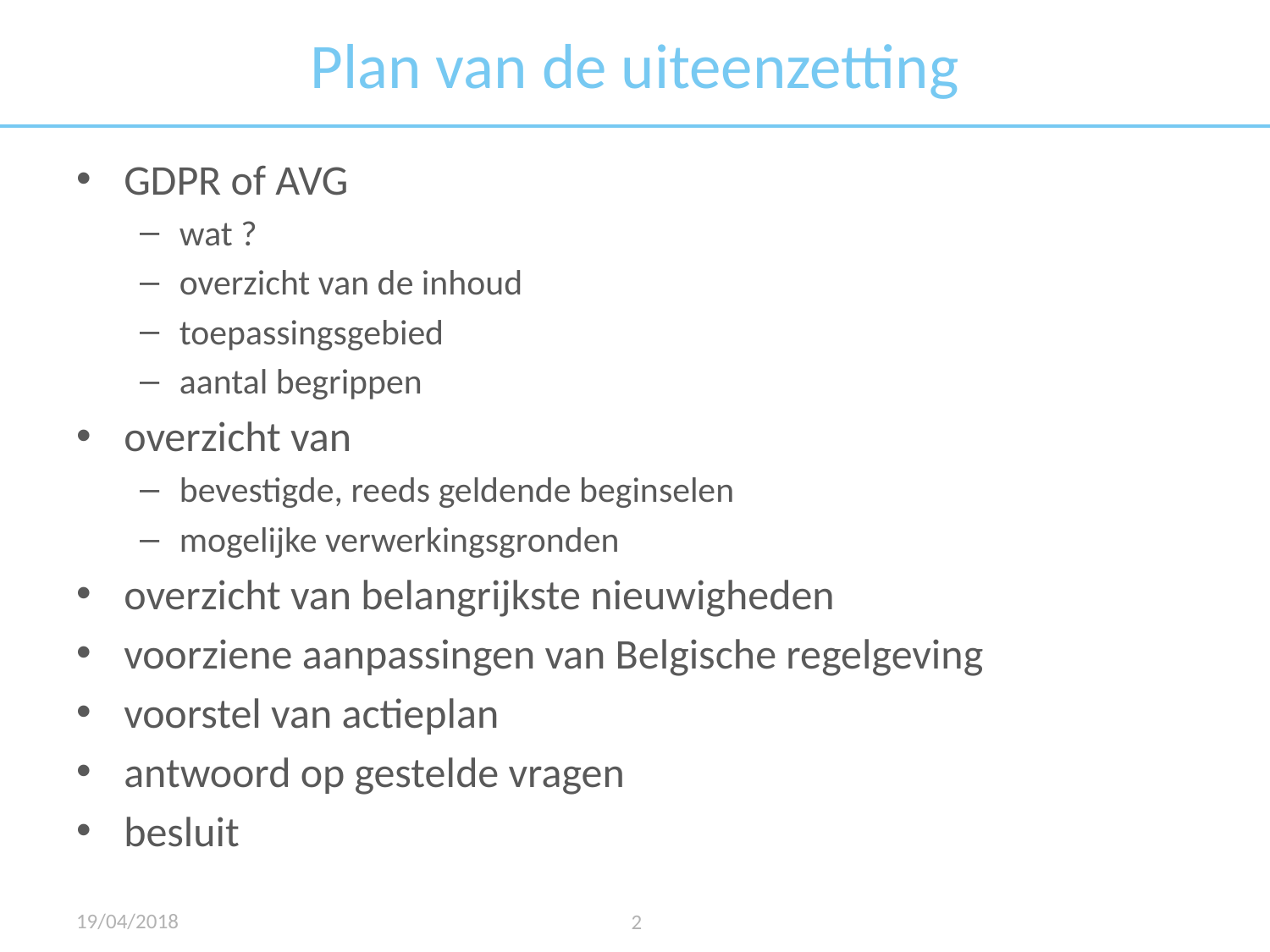

# Plan van de uiteenzetting
GDPR of AVG
wat ?
overzicht van de inhoud
toepassingsgebied
aantal begrippen
overzicht van
bevestigde, reeds geldende beginselen
mogelijke verwerkingsgronden
overzicht van belangrijkste nieuwigheden
voorziene aanpassingen van Belgische regelgeving
voorstel van actieplan
antwoord op gestelde vragen
besluit

19/04/2018
2